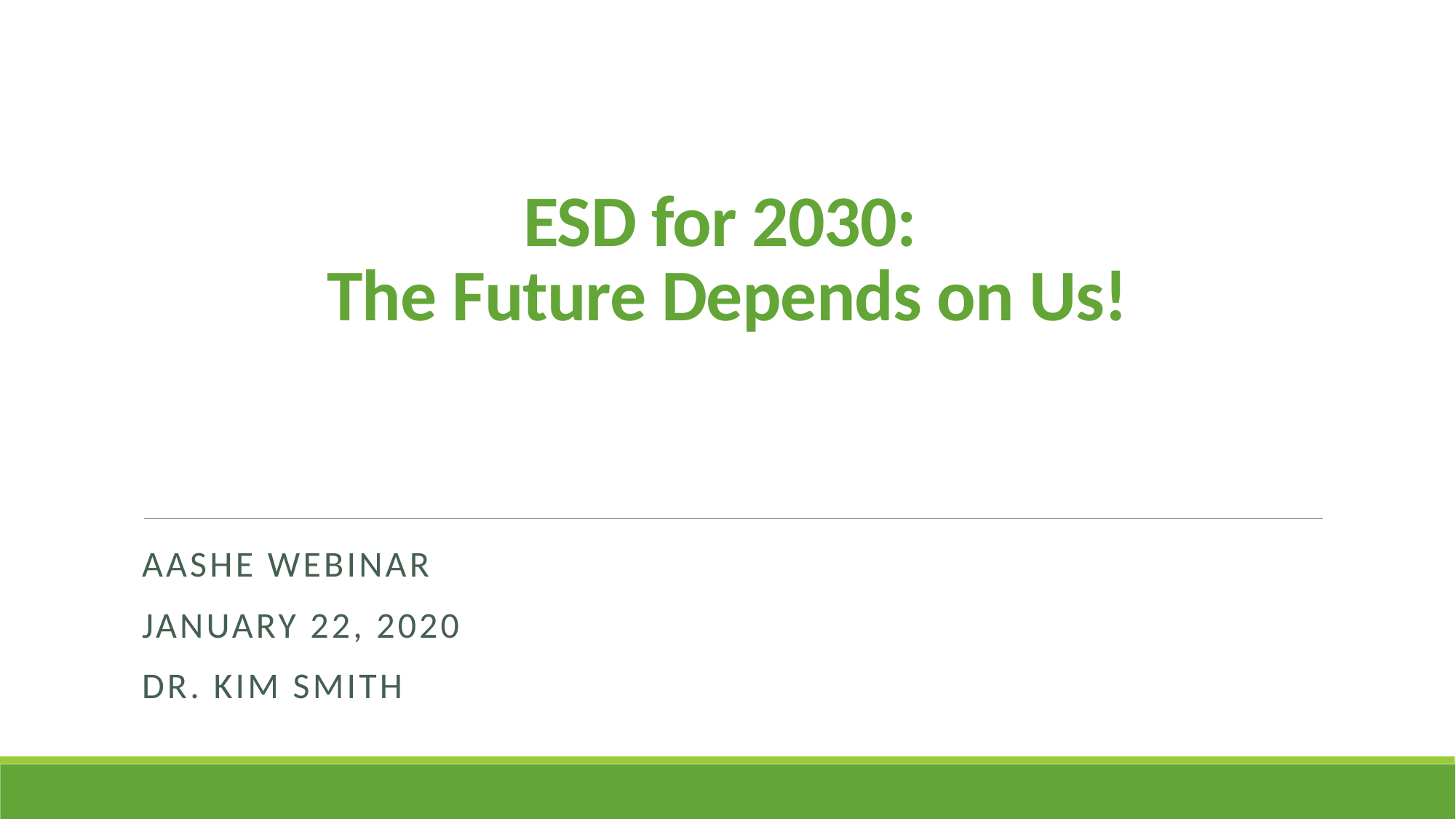

# ESD for 2030: The Future Depends on Us!
AASHE webinar
January 22, 2020
Dr. Kim Smith